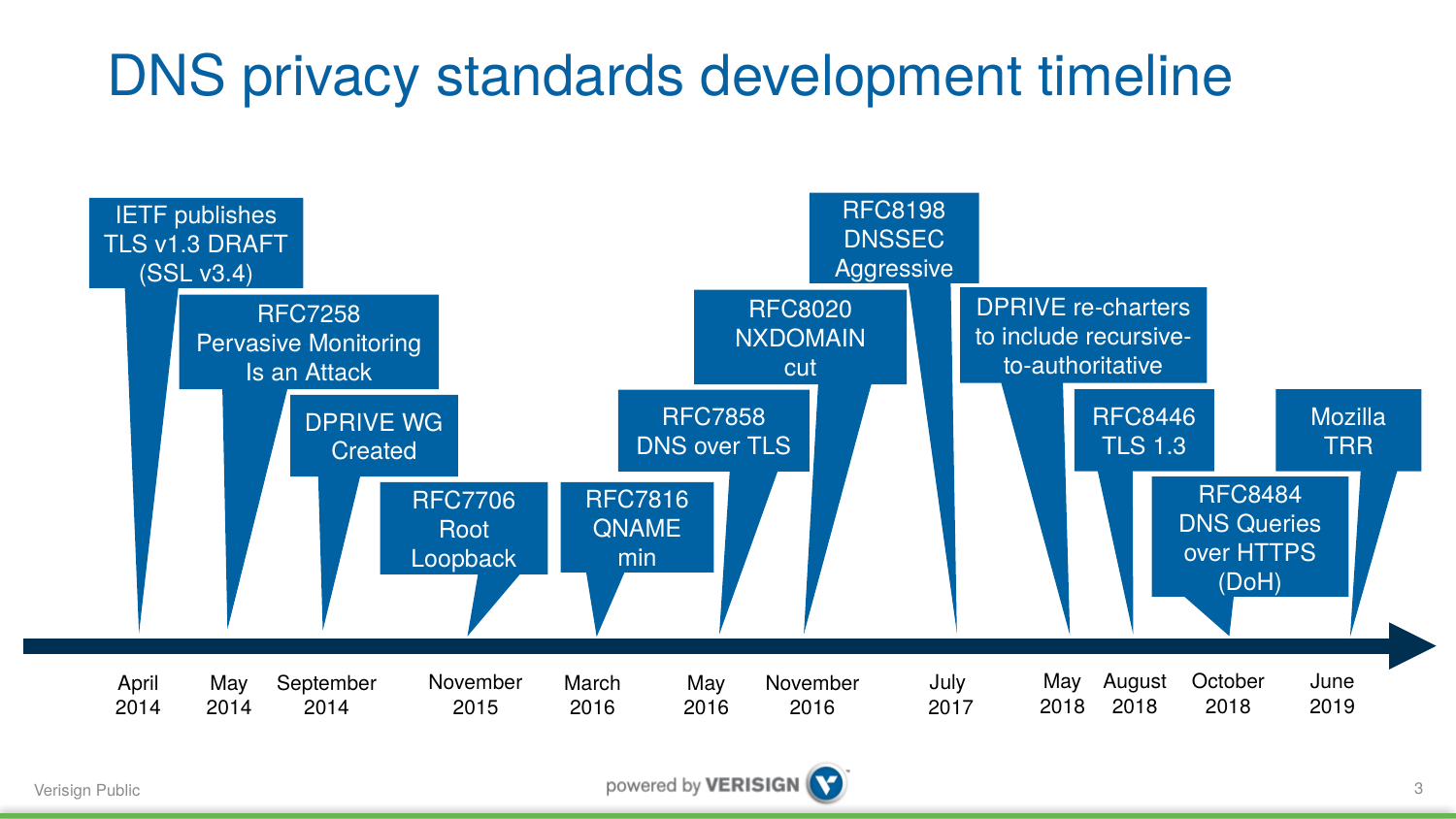

# DNS privacy standards development timeline
RFC8198
DNSSEC Aggressive
IETF publishes TLS v1.3 DRAFT (SSL v3.4)
DPRIVE re-charters to include recursive-to-authoritative
RFC8020
NXDOMAIN
cut
RFC7258
Pervasive Monitoring Is an Attack
RFC8446
TLS 1.3
Mozilla TRR
RFC7858
DNS over TLS
DPRIVE WG Created
RFC8484
DNS Queries over HTTPS (DoH)
RFC7706
Root Loopback
RFC7816
QNAME min
May 2018
June 2019
October 2018
August 2018
November 2015
July
2017
March 2016
May 2016
September 2014
May 2014
April
2014
November 2016
3